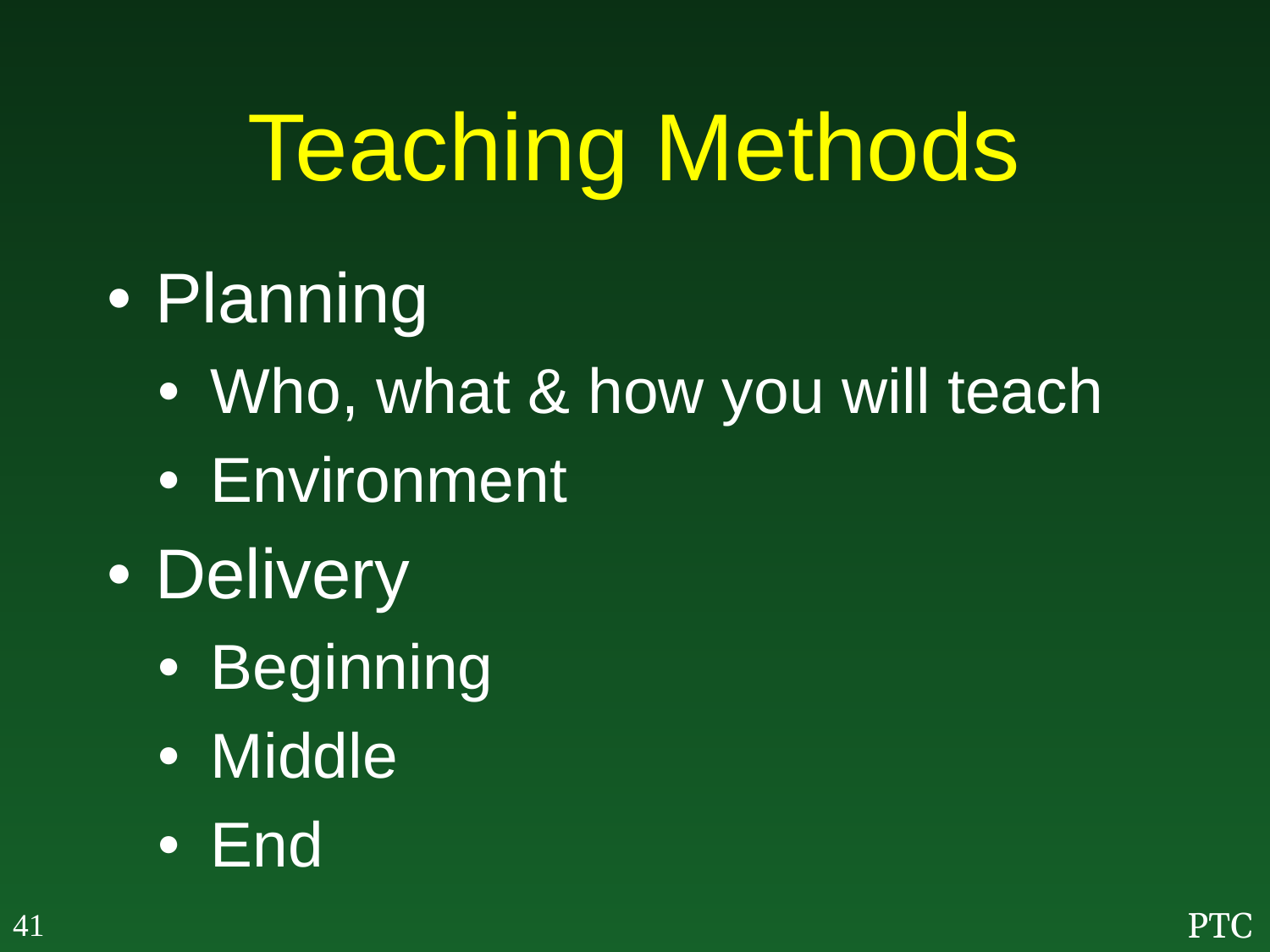

# Teaching Methods
Planning
Who, what & how you will teach
Environment
Delivery
Beginning
Middle
End
41